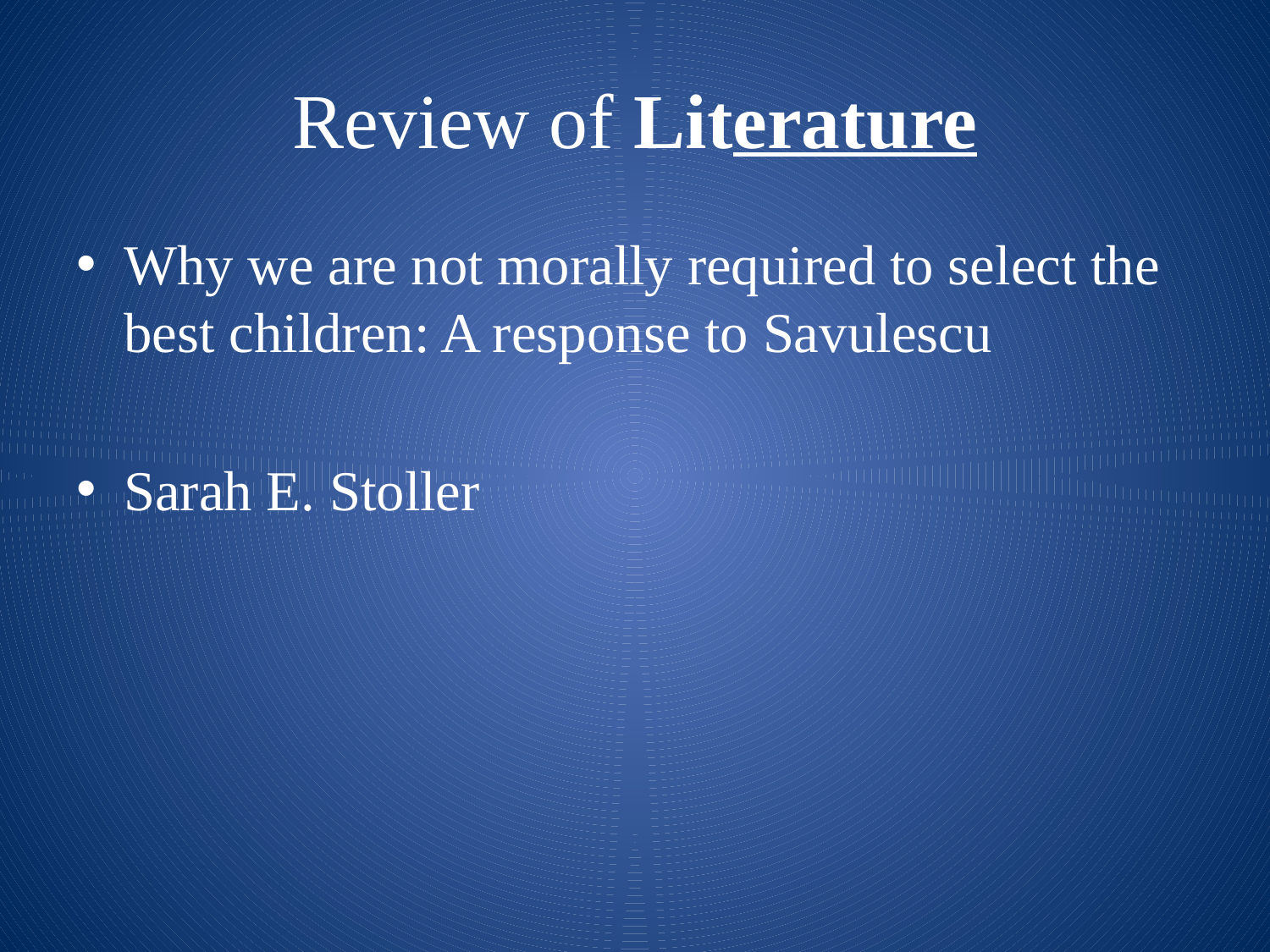

# Review of Literature
Why we are not morally required to select the best children: A response to Savulescu

Sarah E. Stoller